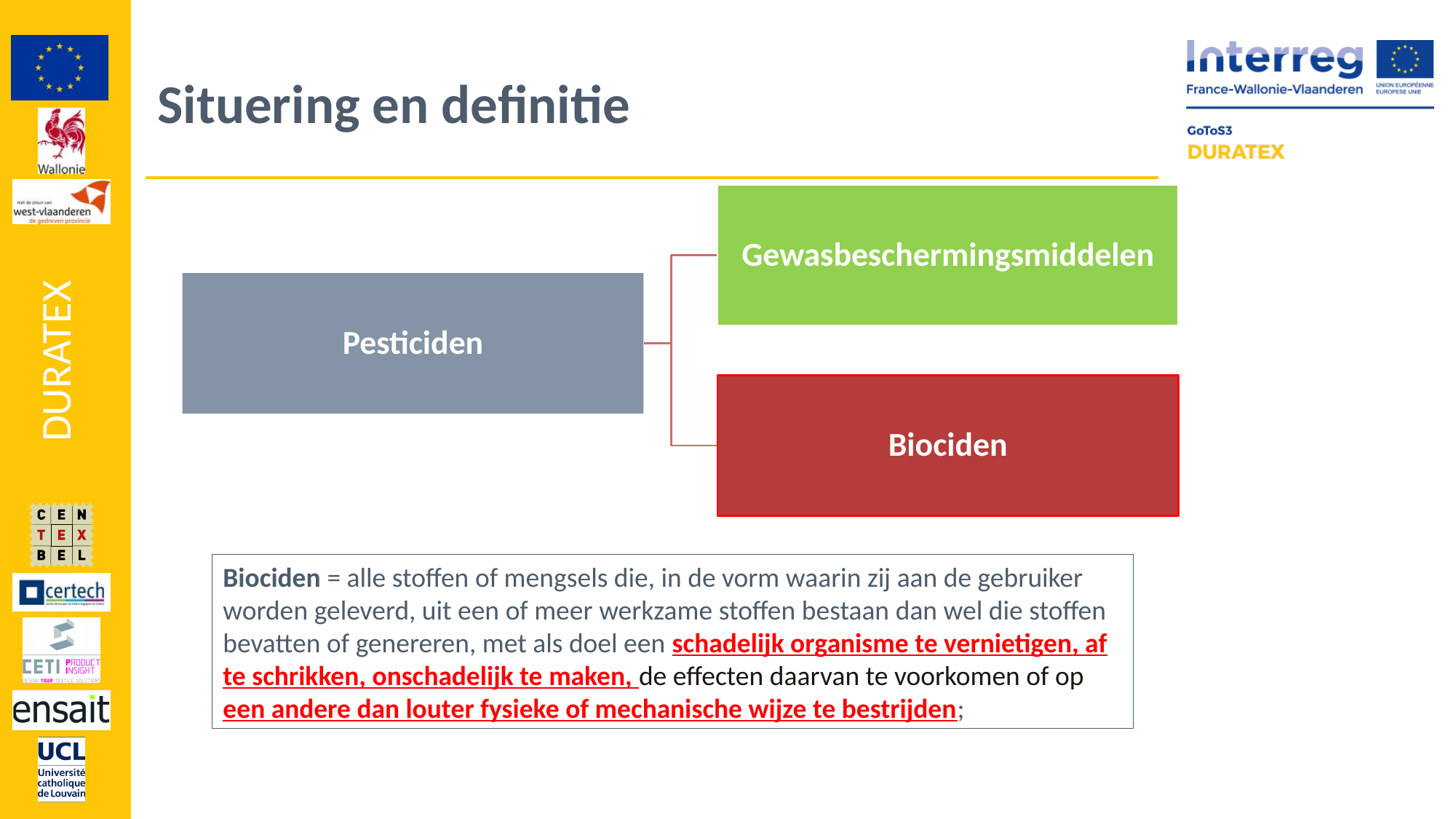

# Situering en definitie
Pesticiden
Gewasbeschermingsmiddelen
Biociden
Biociden = alle stoffen of mengsels die, in de vorm waarin zij aan de gebruiker worden geleverd, uit een of meer werkzame stoffen bestaan dan wel die stoffen bevatten of genereren, met als doel een schadelijk organisme te vernietigen, af te schrikken, onschadelijk te maken, de effecten daarvan te voorkomen of op een andere dan louter fysieke of mechanische wijze te bestrijden;